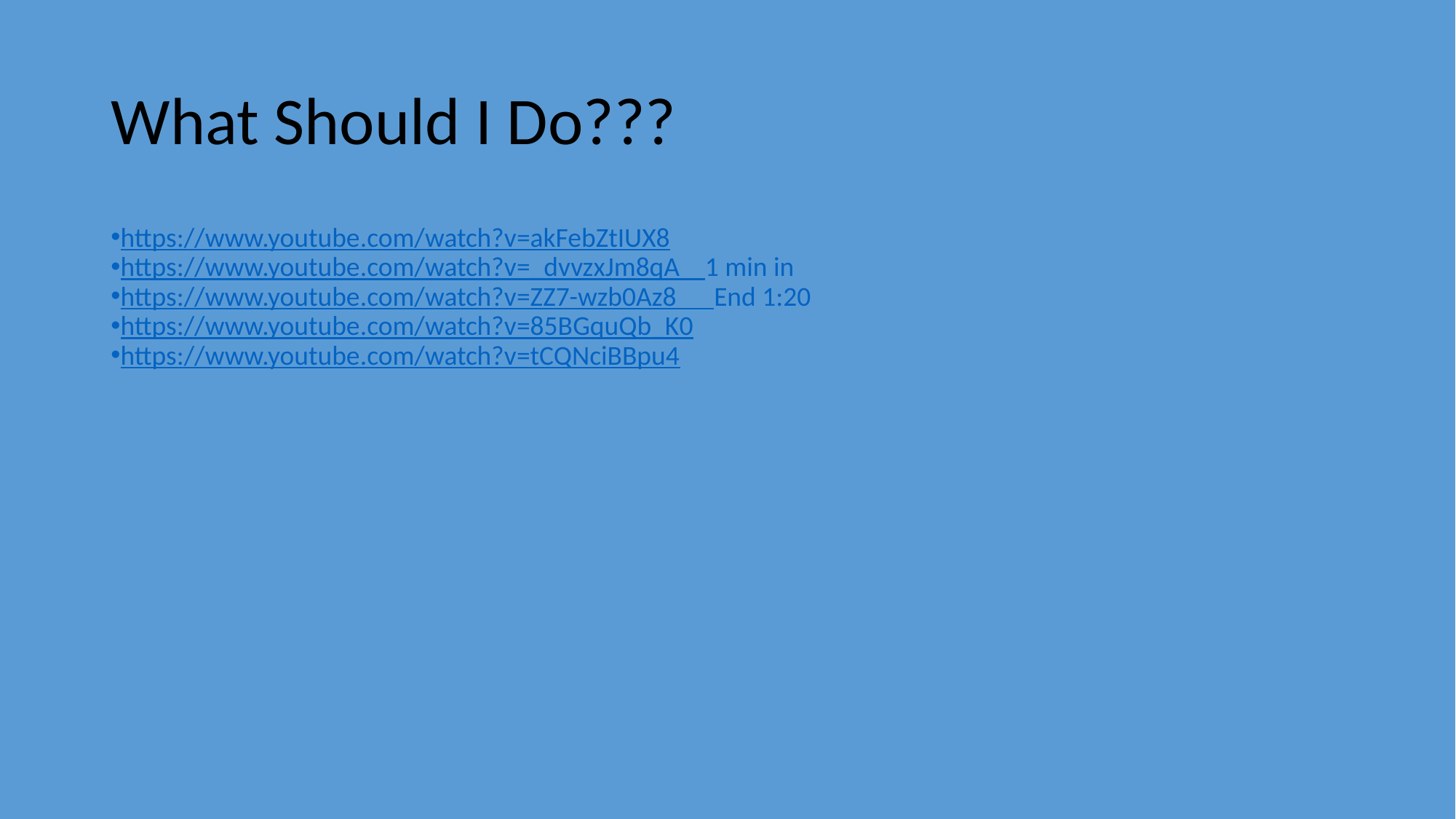

# What Should I Do???
https://www.youtube.com/watch?v=akFebZtIUX8
https://www.youtube.com/watch?v=_dvvzxJm8qA    1 min in
https://www.youtube.com/watch?v=ZZ7-wzb0Az8      End 1:20
https://www.youtube.com/watch?v=85BGquQb_K0
https://www.youtube.com/watch?v=tCQNciBBpu4